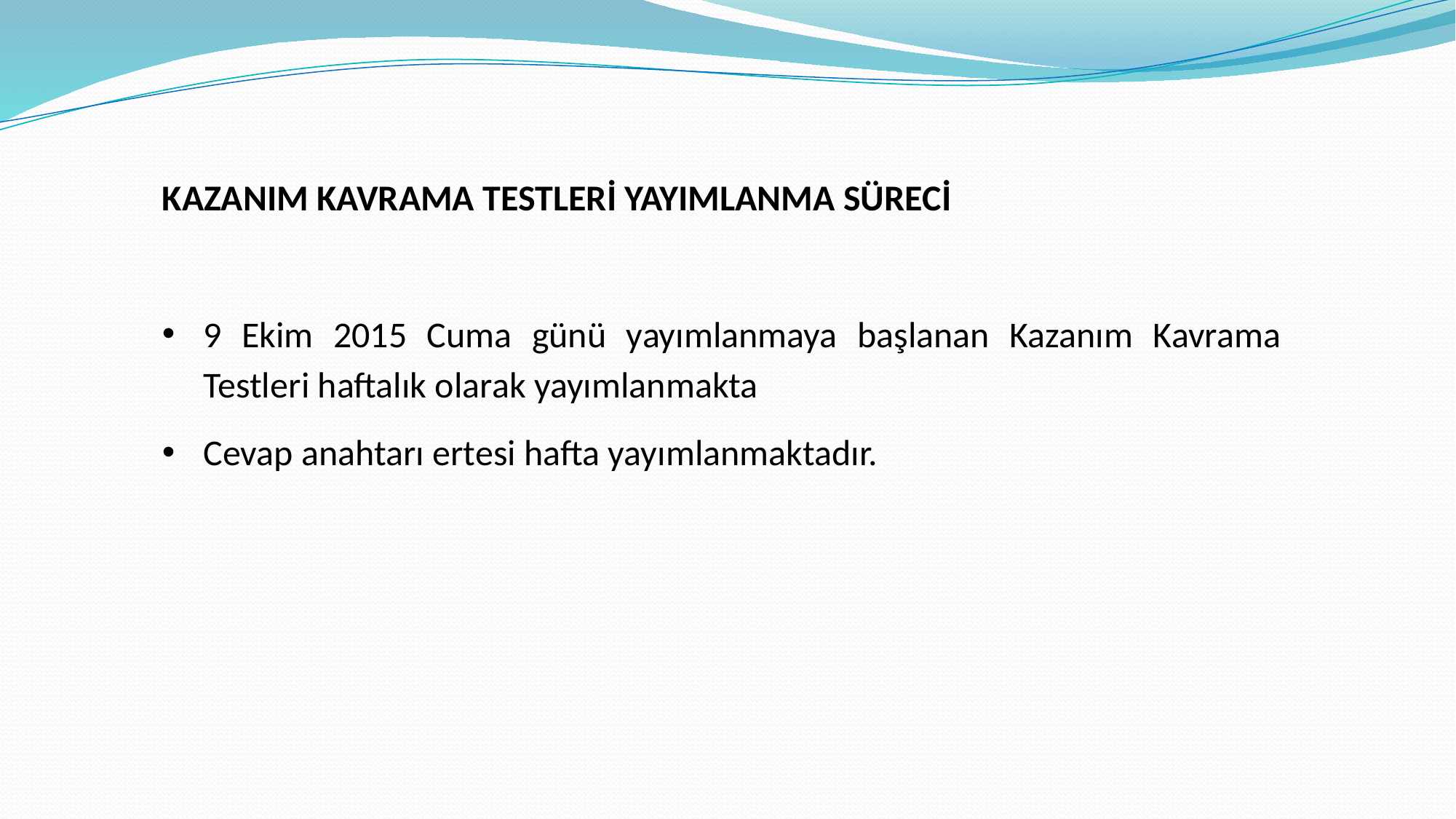

KAZANIM KAVRAMA TESTLERİ YAYIMLANMA SÜRECİ

9 Ekim 2015 Cuma günü yayımlanmaya başlanan Kazanım Kavrama Testleri haftalık olarak yayımlanmakta
Cevap anahtarı ertesi hafta yayımlanmaktadır.